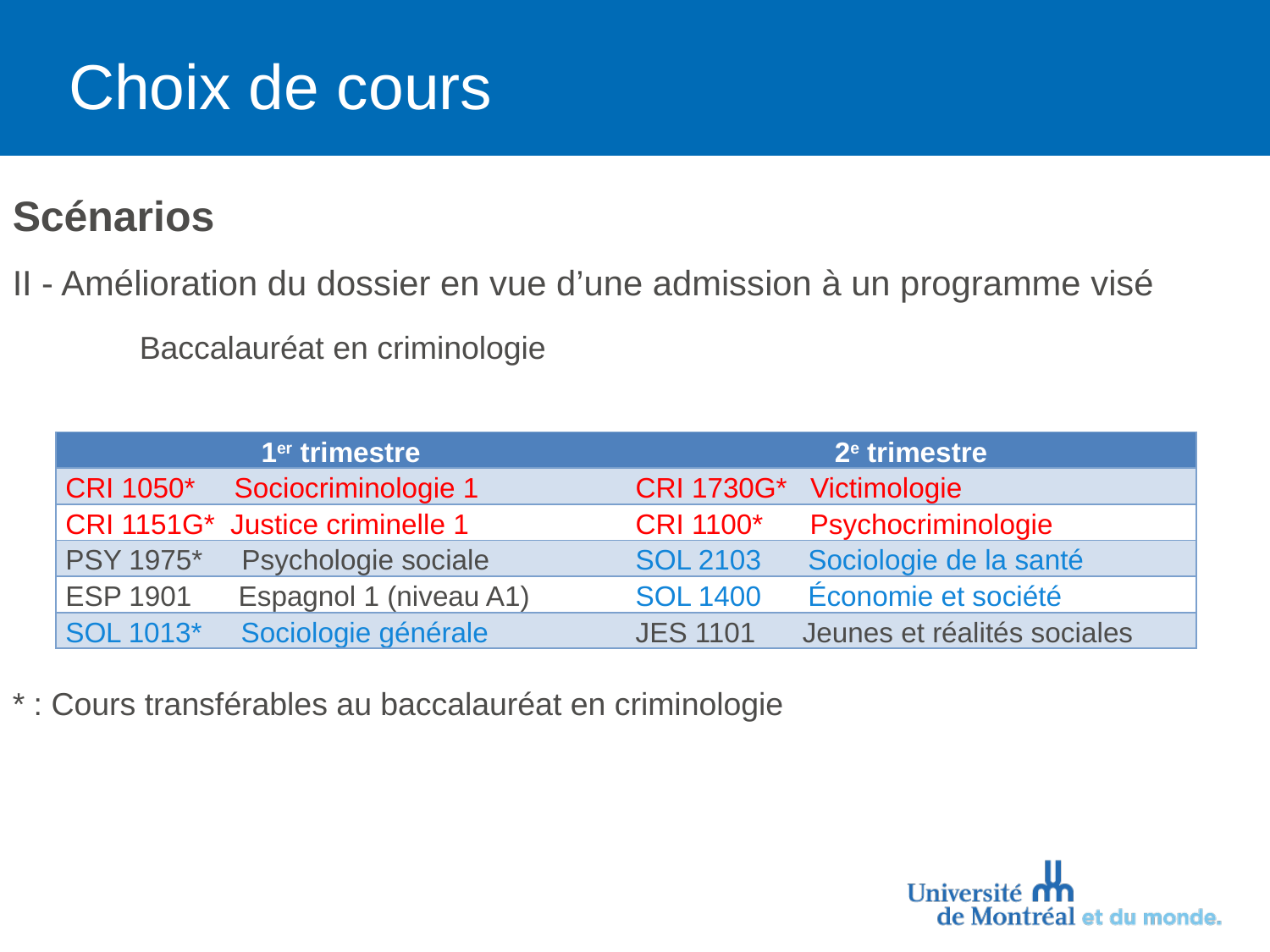

# Choix de cours
Scénarios
II - Amélioration du dossier en vue d’une admission à un programme visé
	Baccalauréat en criminologie

* : Cours transférables au baccalauréat en criminologie

| 1er trimestre | 2e trimestre |
| --- | --- |
| CRI 1050\* Sociocriminologie 1 | CRI 1730G\* Victimologie |
| CRI 1151G\* Justice criminelle 1 | CRI 1100\* Psychocriminologie |
| PSY 1975\* Psychologie sociale | SOL 2103 Sociologie de la santé |
| ESP 1901 Espagnol 1 (niveau A1) | SOL 1400 Économie et société |
| SOL 1013\* Sociologie générale | JES 1101 Jeunes et réalités sociales |